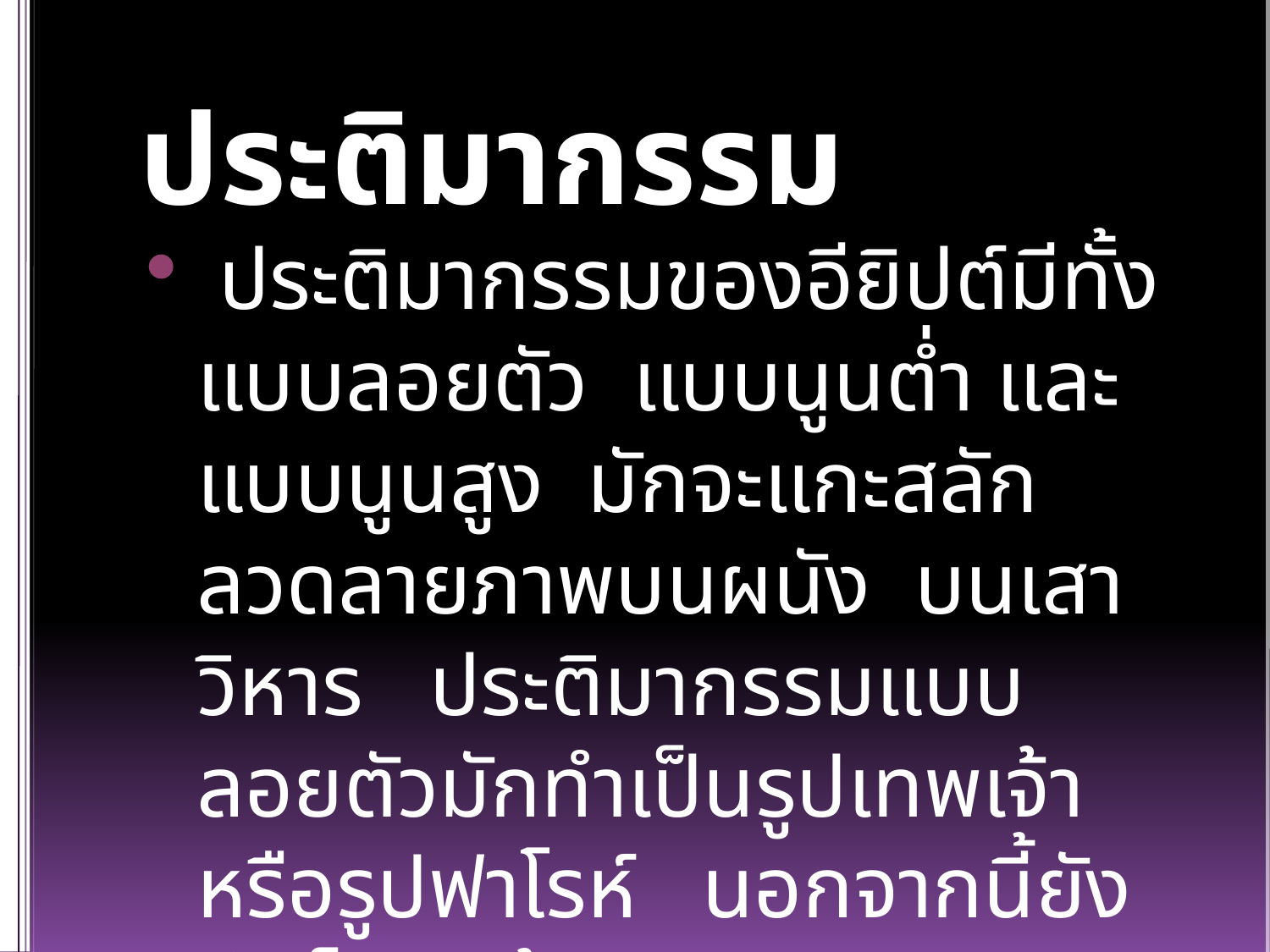

# ประติมากรรม
 ประติมากรรมของอียิปต์มีทั้งแบบลอยตัว  แบบนูนต่ำ และแบบนูนสูง  มักจะแกะสลักลวดลายภาพบนผนัง  บนเสาวิหาร   ประติมากรรมแบบลอยตัวมักทำเป็นรูปเทพเจ้า หรือรูปฟาโรห์   นอกจากนี้ยังทำเป็นรูปข้าทาสบริวาร  สัตว์เลี้ยง และ สิ่งของเครื่องใช้ต่าง ๆ  เพื่อใช้ประกอบในพิธีศพอีกด้วย